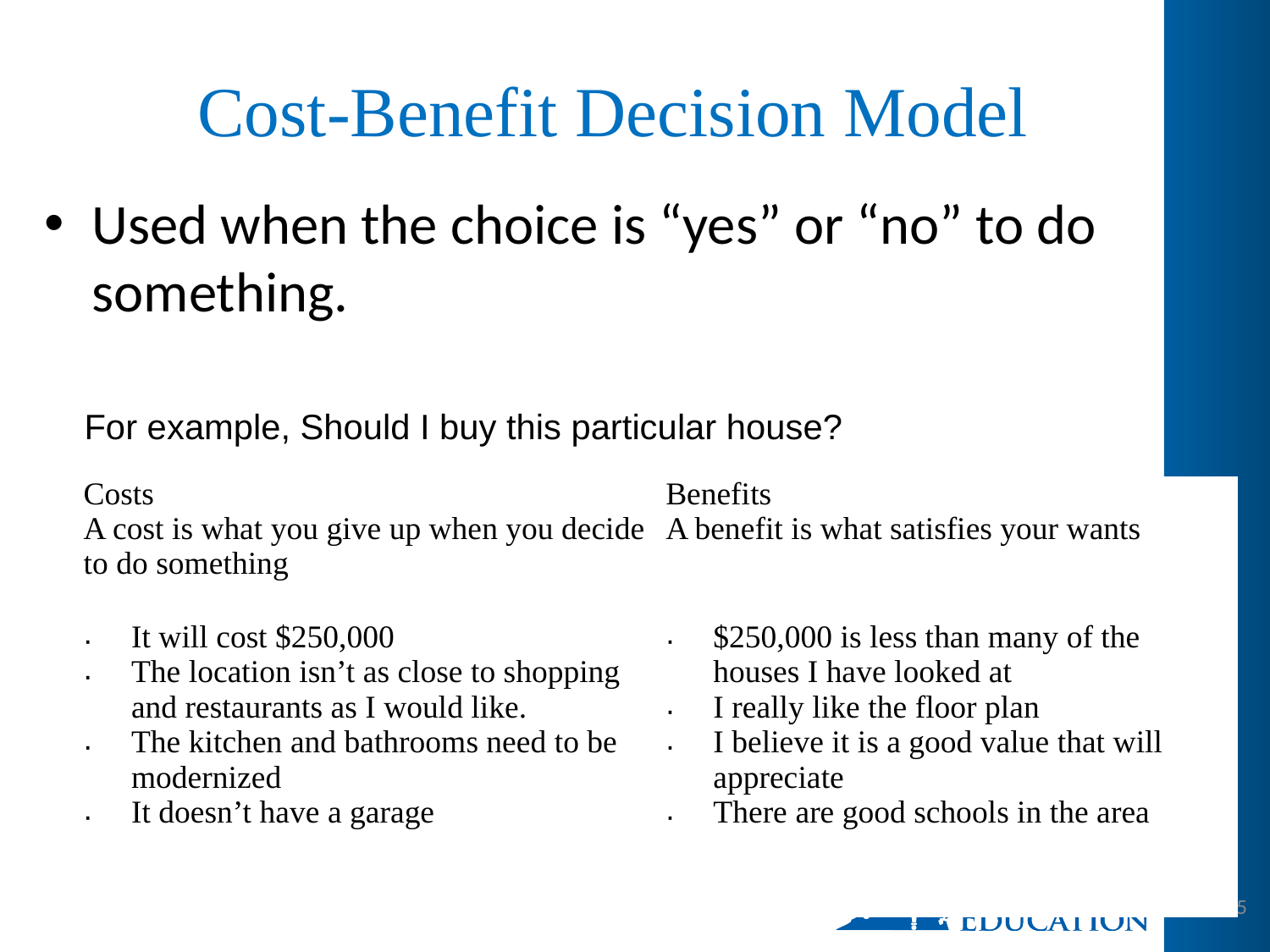

# Cost-Benefit Decision Model
Used when the choice is “yes” or “no” to do something.
For example, Should I buy this particular house?
| Costs A cost is what you give up when you decide to do something | Benefits A benefit is what satisfies your wants |
| --- | --- |
| It will cost $250,000 The location isn’t as close to shopping and restaurants as I would like. The kitchen and bathrooms need to be modernized It doesn’t have a garage | $250,000 is less than many of the houses I have looked at I really like the floor plan I believe it is a good value that will appreciate There are good schools in the area |
105